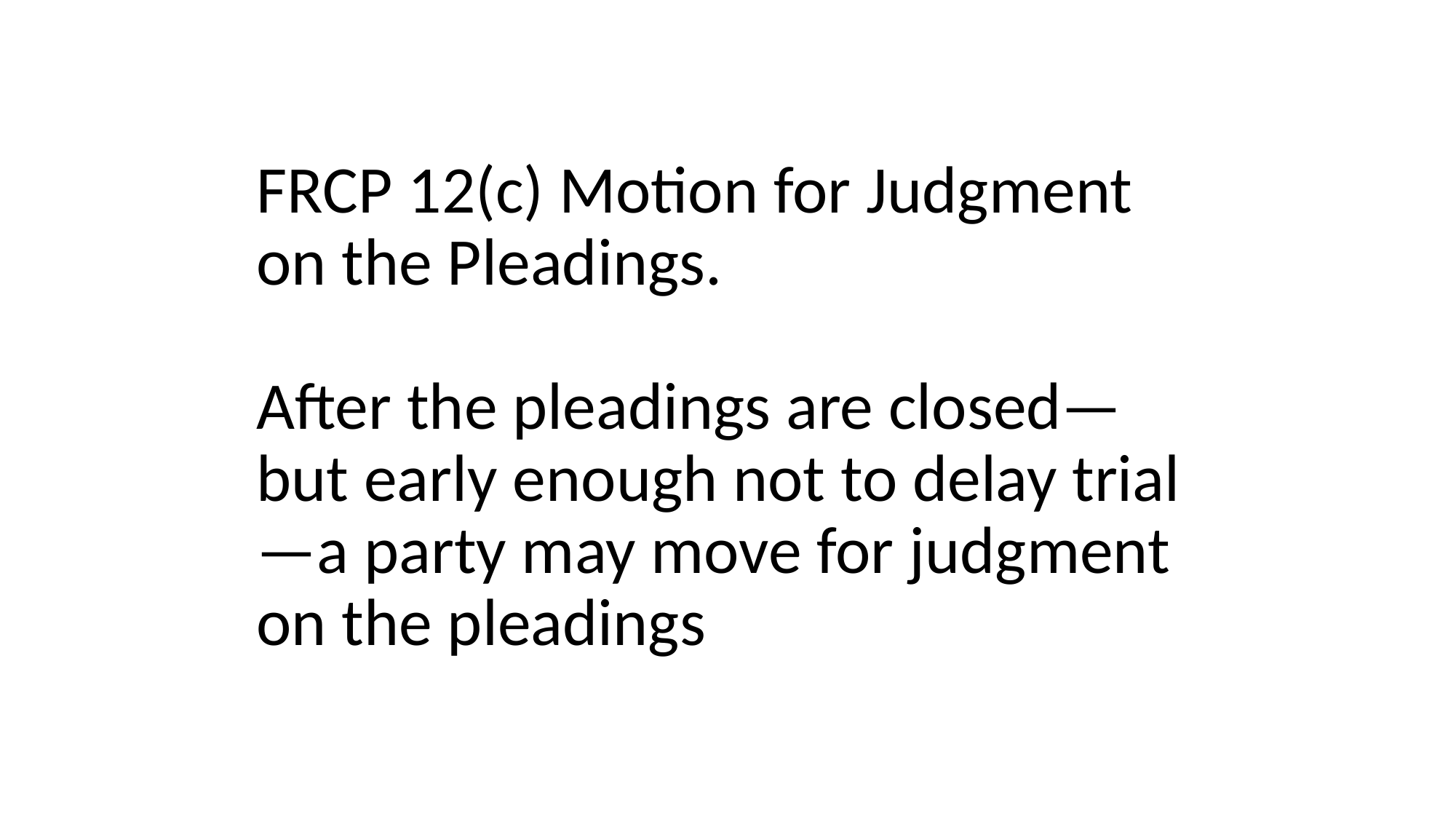

# FRCP 12(c) Motion for Judgment on the Pleadings. After the pleadings are closed—but early enough not to delay trial—a party may move for judgment on the pleadings